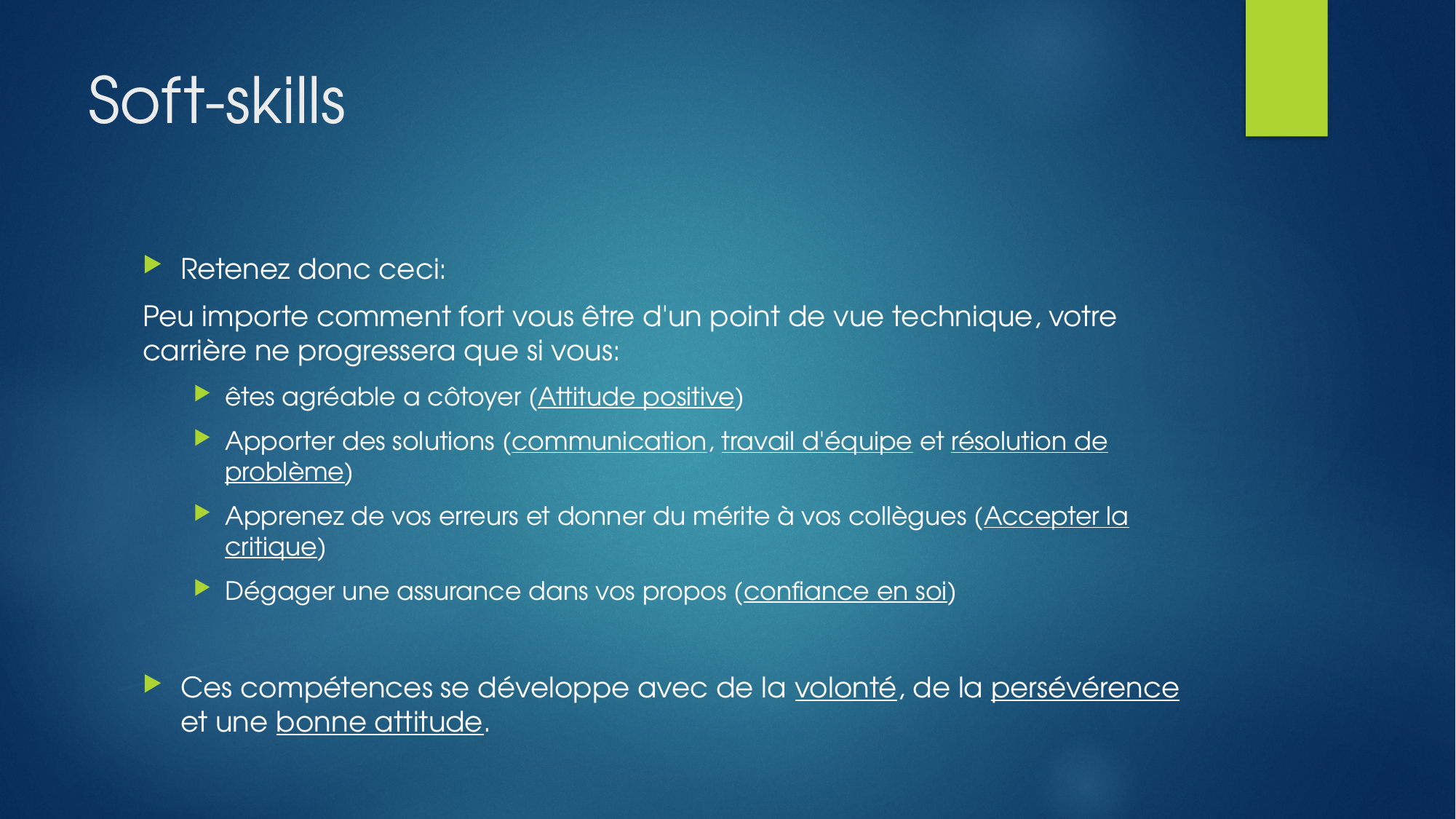

# Soft-skills
Retenez donc ceci:
Peu importe comment fort vous être d'un point de vue technique, votre carrière ne progressera que si vous:
êtes agréable a côtoyer (Attitude positive)
Apporter des solutions (communication, travail d'équipe et résolution de problème)
Apprenez de vos erreurs et donner du mérite à vos collègues (Accepter la critique)
Dégager une assurance dans vos propos (confiance en soi)

Ces compétences se développe avec de la volonté, de la persévérence et une bonne attitude.